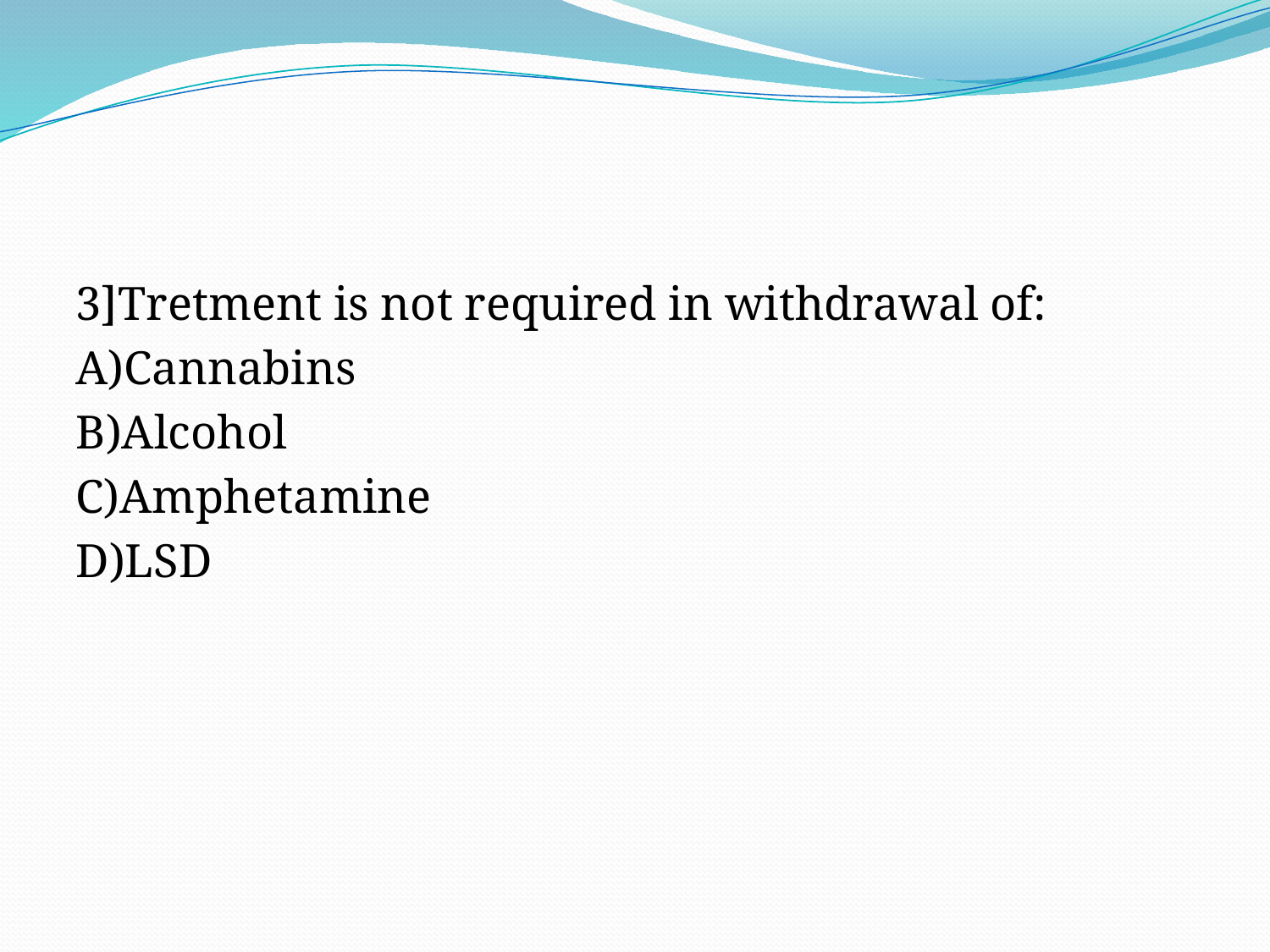

#
3]Tretment is not required in withdrawal of:
A)Cannabins
B)Alcohol
C)Amphetamine
D)LSD